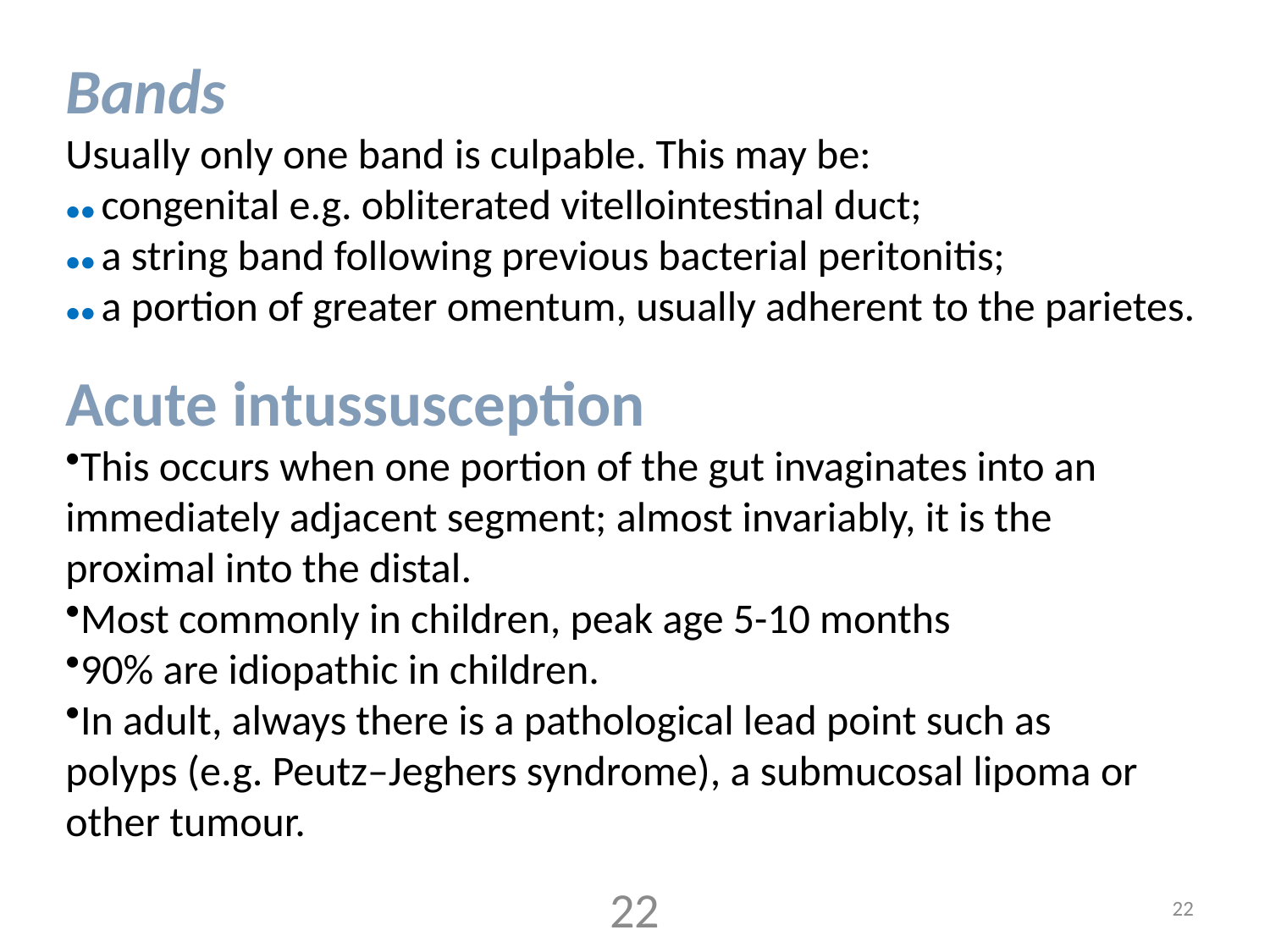

Bands
Usually only one band is culpable. This may be:
●● congenital e.g. obliterated vitellointestinal duct;
●● a string band following previous bacterial peritonitis;
●● a portion of greater omentum, usually adherent to the parietes.

Acute intussusception
This occurs when one portion of the gut invaginates into an immediately adjacent segment; almost invariably, it is the proximal into the distal.
Most commonly in children, peak age 5-10 months
90% are idiopathic in children.
In adult, always there is a pathological lead point such as polyps (e.g. Peutz–Jeghers syndrome), a submucosal lipoma or other tumour.

22
22